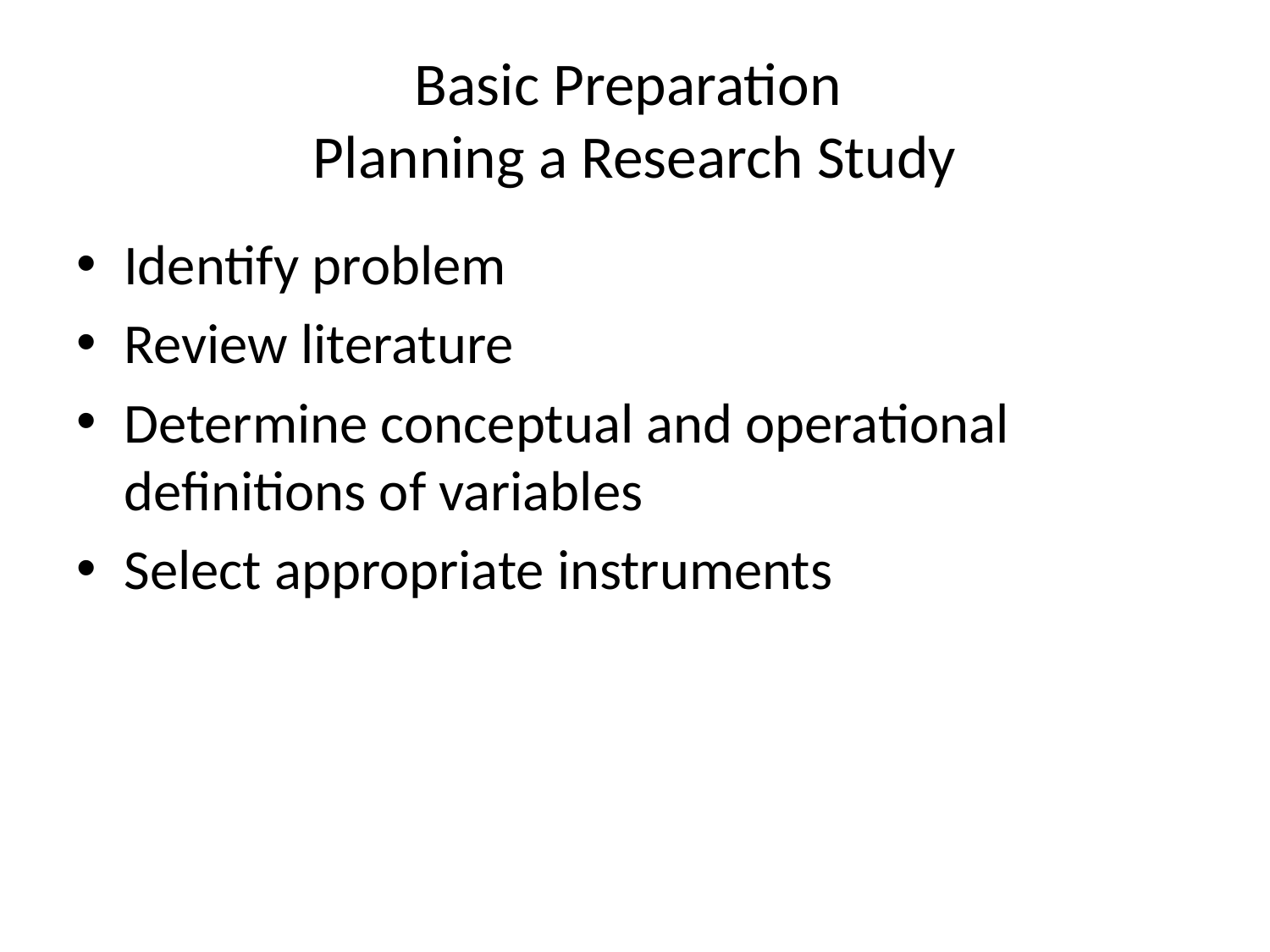

# Basic Preparation Planning a Research Study
Identify problem
Review literature
Determine conceptual and operational definitions of variables
Select appropriate instruments